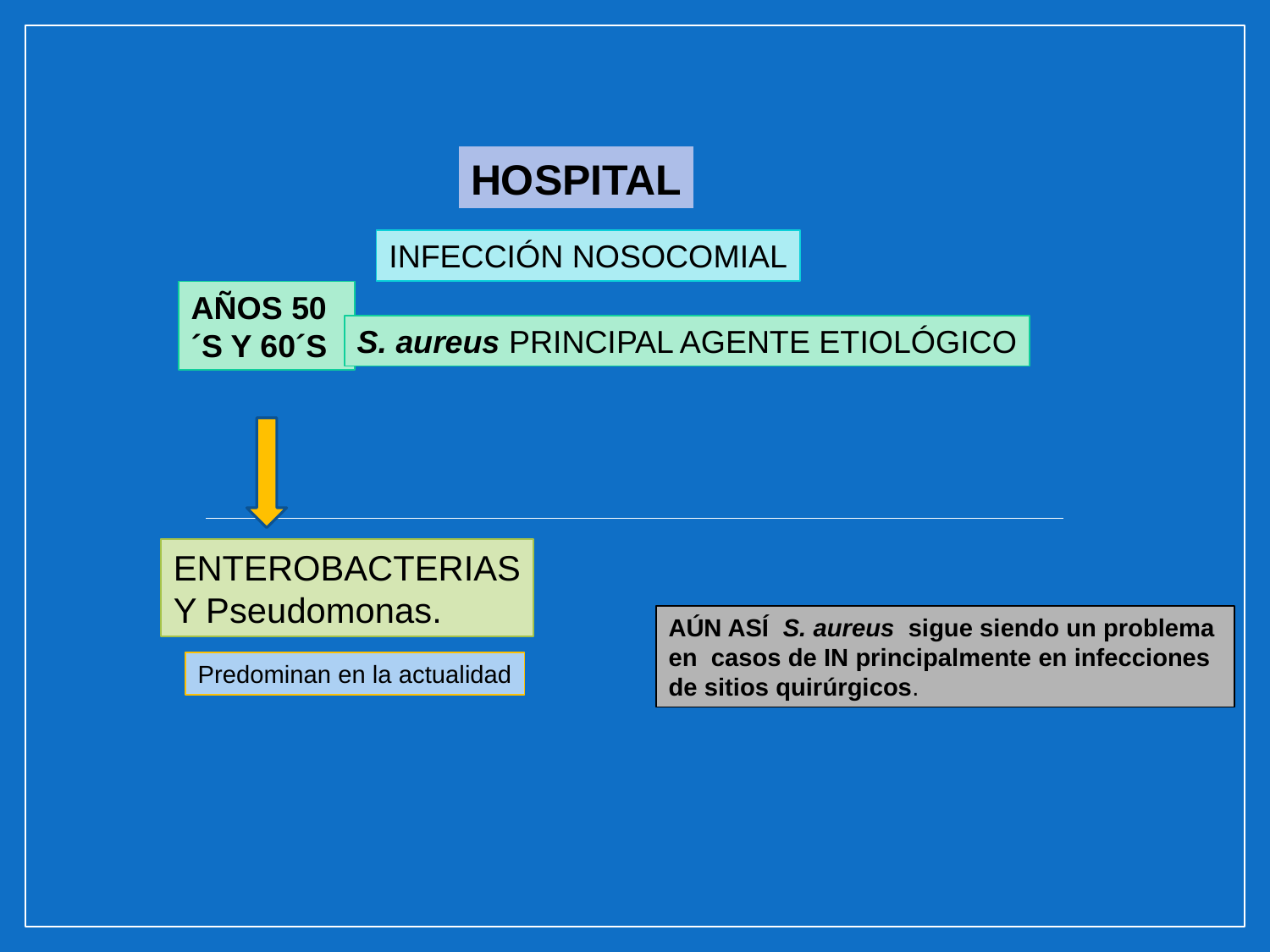

HOSPITAL
INFECCIÓN NOSOCOMIAL
AÑOS 50´S Y 60´S
S. aureus PRINCIPAL AGENTE ETIOLÓGICO

ENTEROBACTERIAS
Y Pseudomonas.
AÚN ASÍ  S. aureus  sigue siendo un problema
en  casos de IN principalmente en infecciones
de sitios quirúrgicos.
Predominan en la actualidad